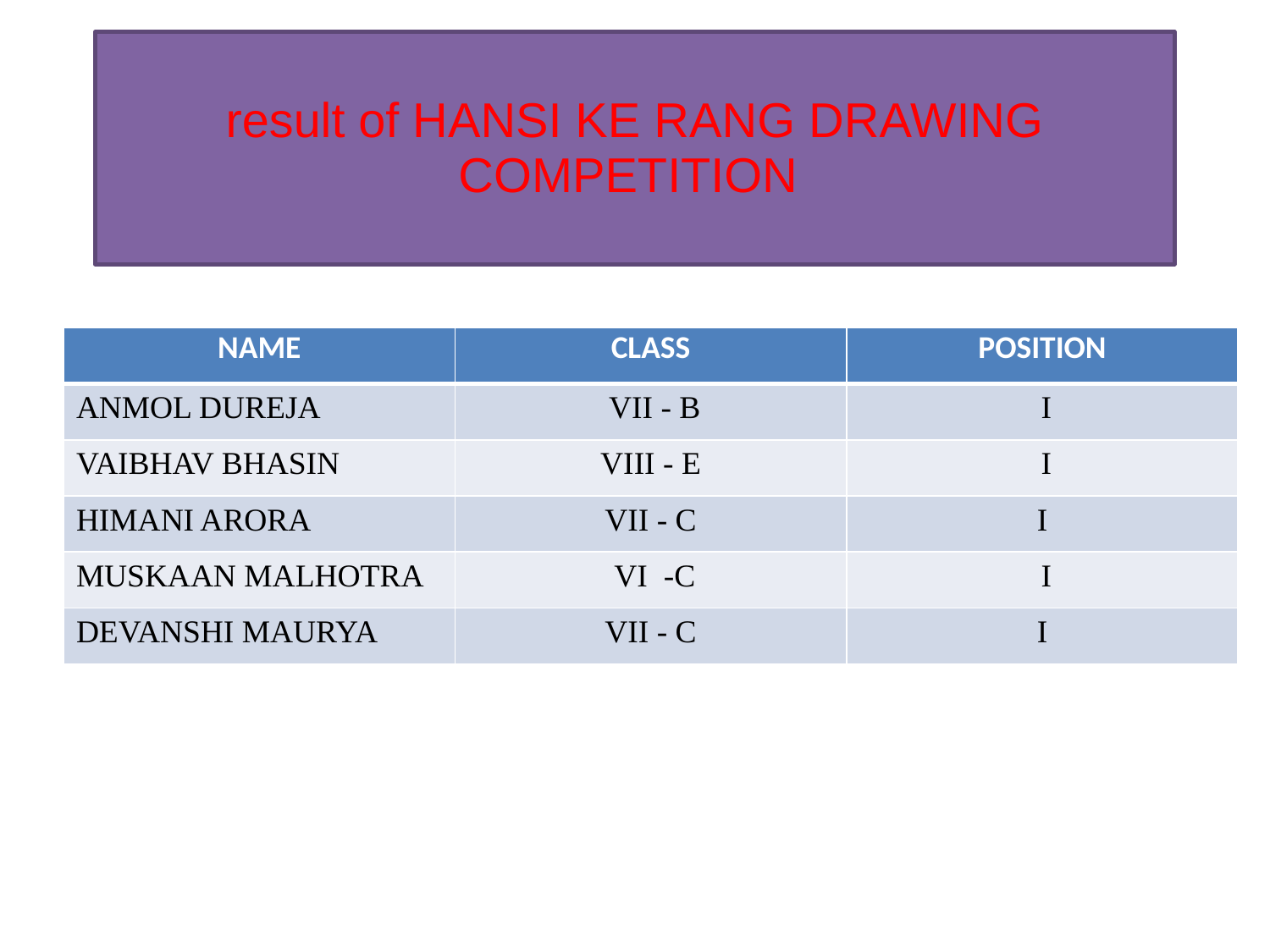

# result of HANSI KE RANG DRAWING COMPETITION

| NAME | CLASS | POSITION |
| --- | --- | --- |
| ANMOL DUREJA | VII - B | I |
| VAIBHAV BHASIN | VIII - E | I |
| HIMANI ARORA | VII - C | I |
| MUSKAAN MALHOTRA | VI -C | I |
| DEVANSHI MAURYA | VII - C | I |